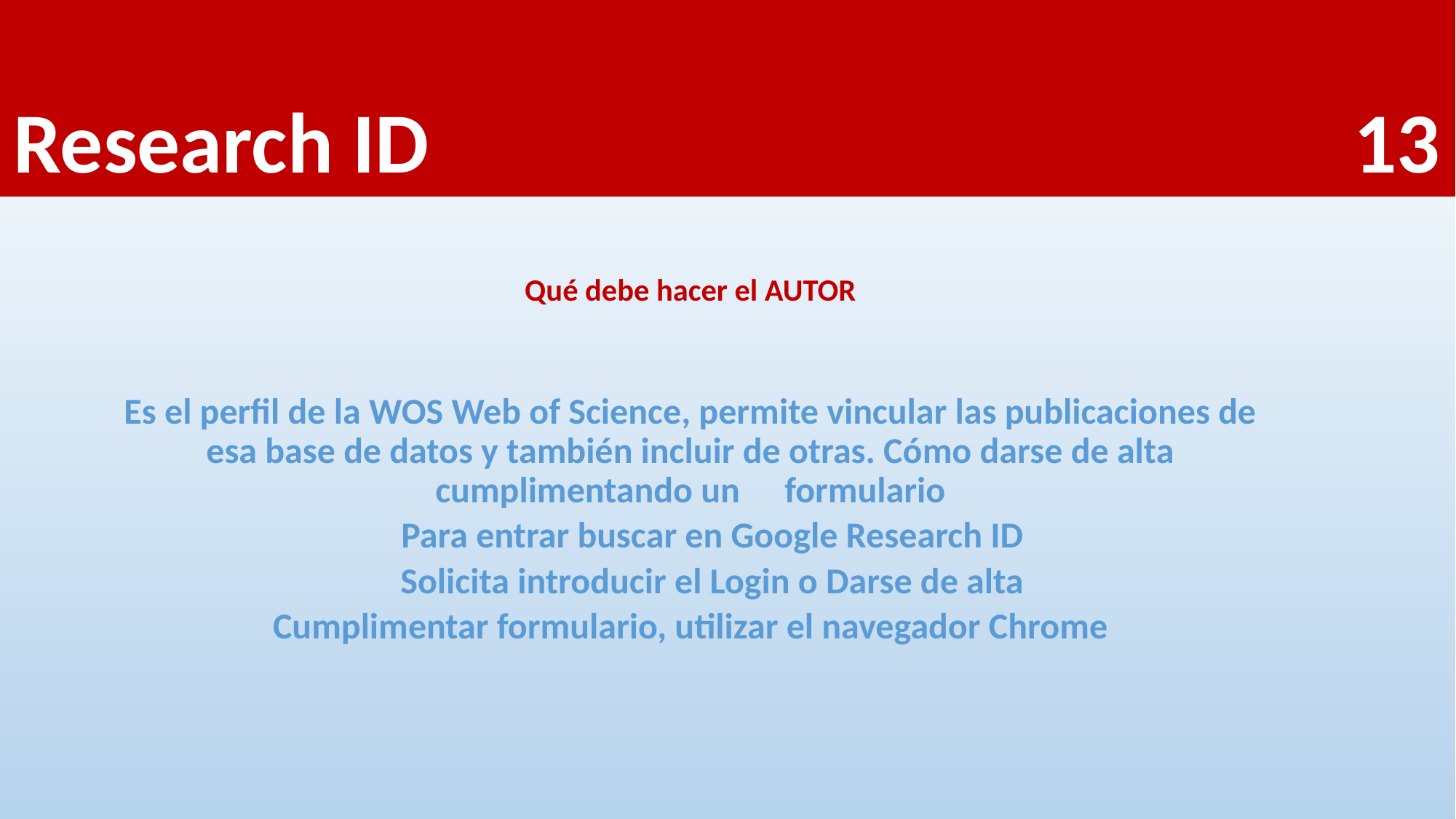

# Research ID                                                13

Qué debe hacer el AUTOR

Es el perfil de la WOS Web of Science, permite vincular las publicaciones de esa base de datos y también incluir de otras. Cómo darse de alta cumplimentando un  	formulario
	Para entrar buscar en Google Research ID
	Solicita introducir el Login o Darse de alta
Cumplimentar formulario, utilizar el navegador Chrome